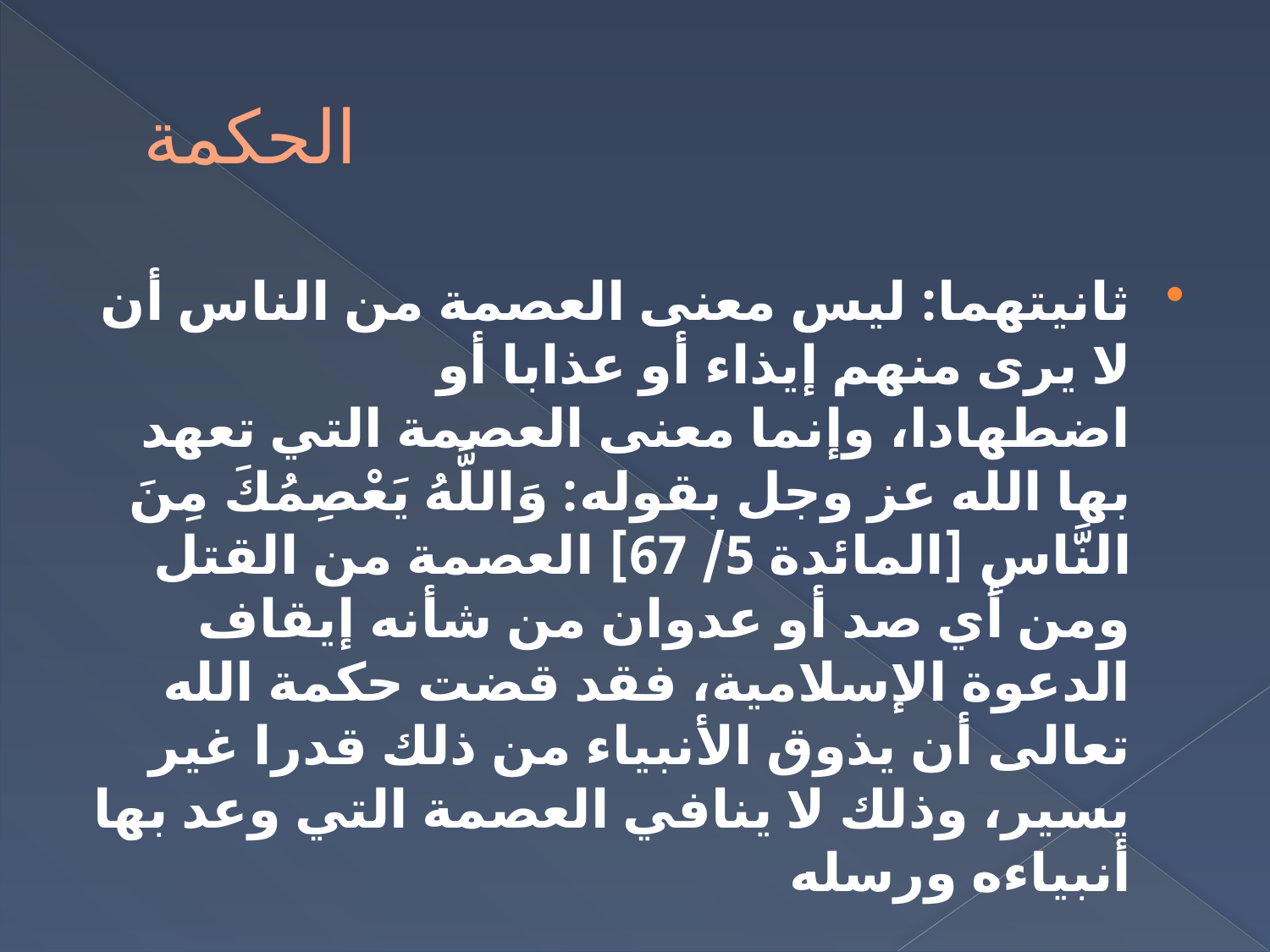

# الحكمة
ثانيتهما: ليس معنى العصمة من الناس أن لا يرى منهم إيذاء أو عذابا أو اضطهادا، وإنما معنى العصمة التي تعهد بها الله عز وجل بقوله: وَاللَّهُ يَعْصِمُكَ مِنَ النَّاسِ [المائدة 5/ 67] العصمة من القتل ومن أي صد أو عدوان من شأنه إيقاف الدعوة الإسلامية، فقد قضت حكمة الله تعالى أن يذوق الأنبياء من ذلك قدرا غير يسير، وذلك لا ينافي العصمة التي وعد بها أنبياءه ورسله